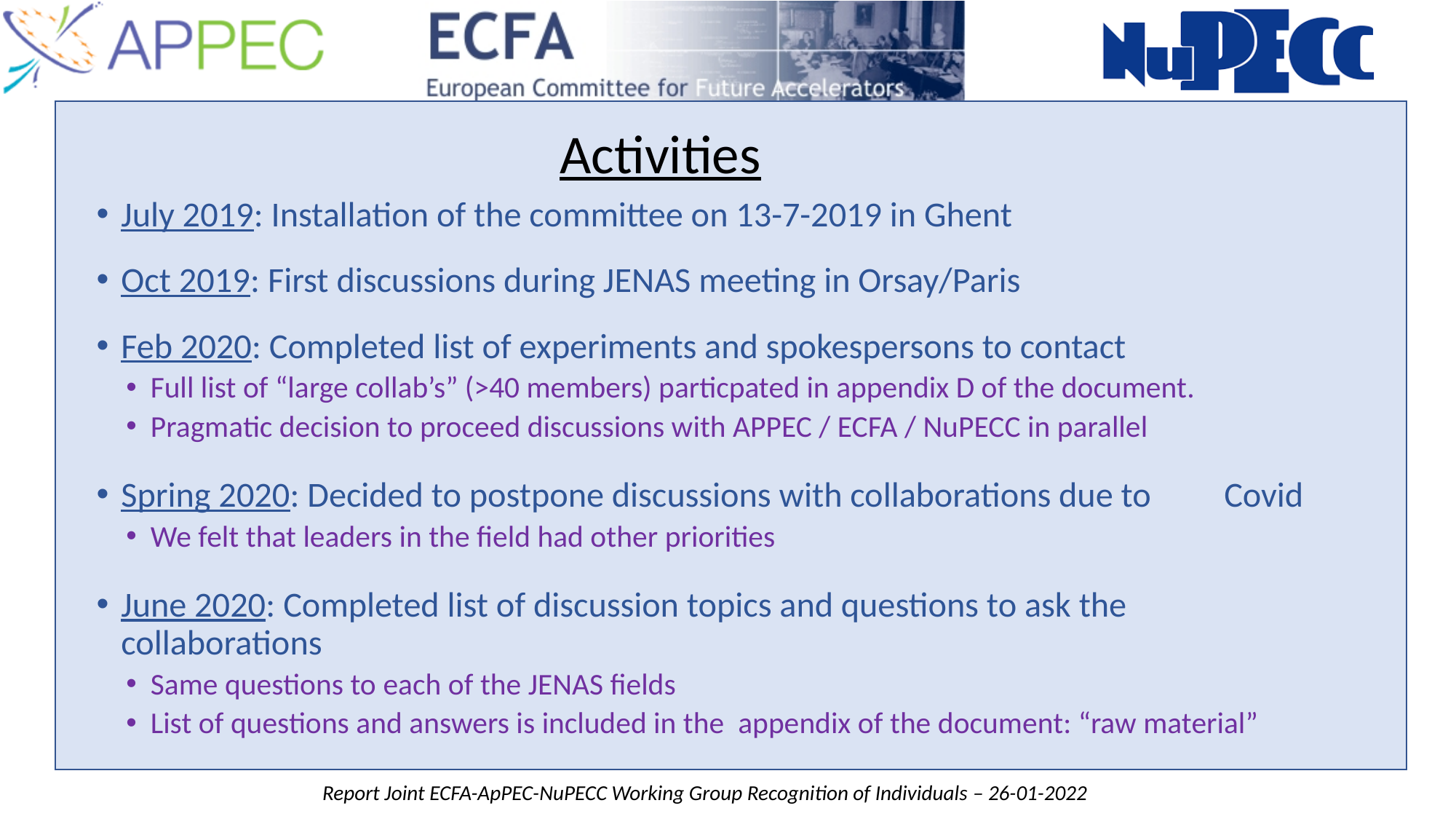

Activities
July 2019: Installation of the committee on 13-7-2019 in Ghent

Oct 2019: First discussions during JENAS meeting in Orsay/Paris

Feb 2020: Completed list of experiments and spokespersons to contact
Full list of “large collab’s” (>40 members) particpated in appendix D of the document.
Pragmatic decision to proceed discussions with APPEC / ECFA / NuPECC in parallel

Spring 2020: Decided to postpone discussions with collaborations due to 			  Covid
We felt that leaders in the field had other priorities

June 2020: Completed list of discussion topics and questions to ask the 		           collaborations
Same questions to each of the JENAS fields
List of questions and answers is included in the  appendix of the document: “raw material”